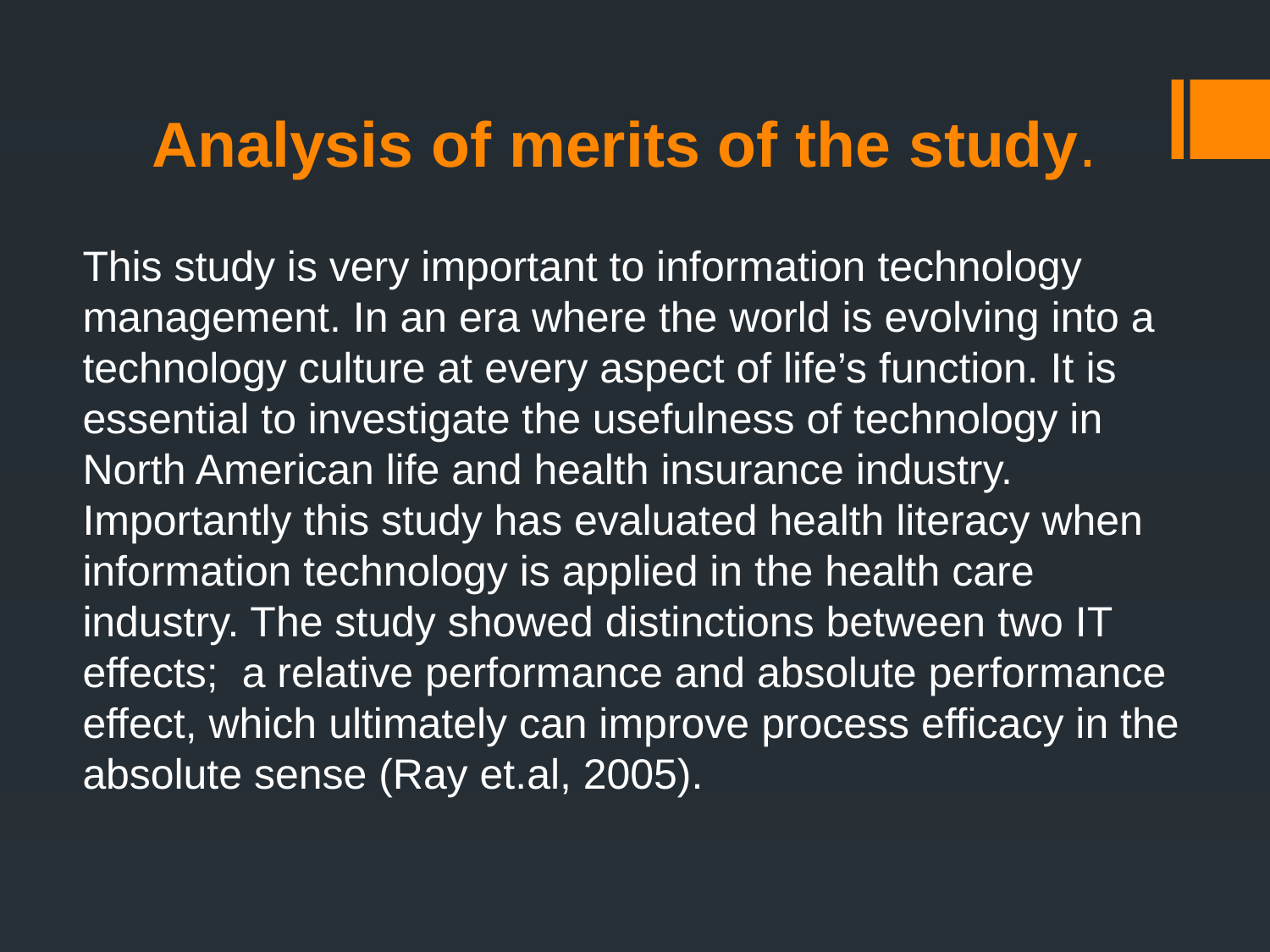

# Analysis of merits of the study.
This study is very important to information technology management. In an era where the world is evolving into a technology culture at every aspect of life’s function. It is essential to investigate the usefulness of technology in North American life and health insurance industry. Importantly this study has evaluated health literacy when information technology is applied in the health care industry. The study showed distinctions between two IT effects;  a relative performance and absolute performance effect, which ultimately can improve process efficacy in the absolute sense (Ray et.al, 2005).